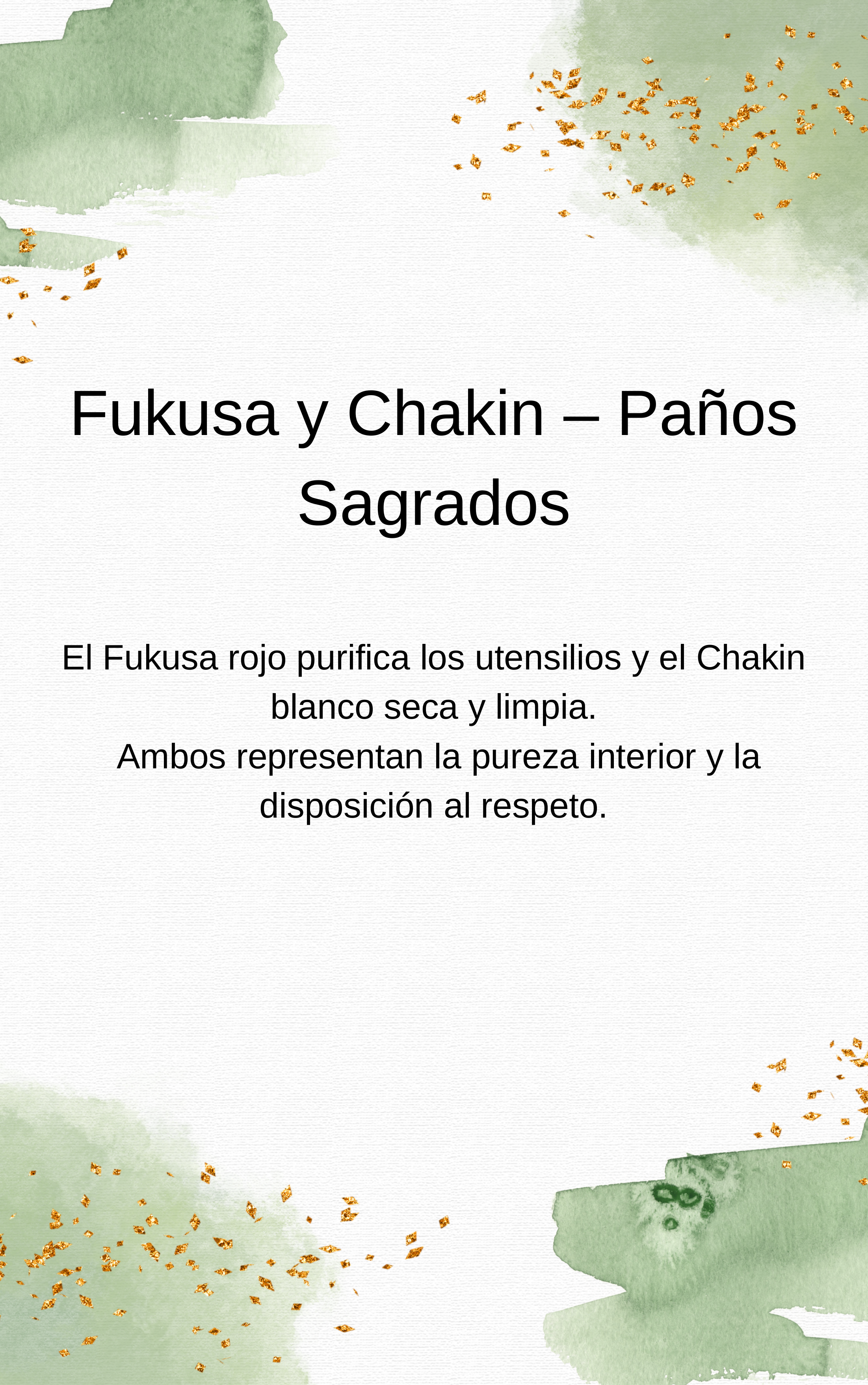

Fukusa y Chakin – Paños Sagrados

El Fukusa rojo purifica los utensilios y el Chakin blanco seca y limpia.
 Ambos representan la pureza interior y la disposición al respeto.